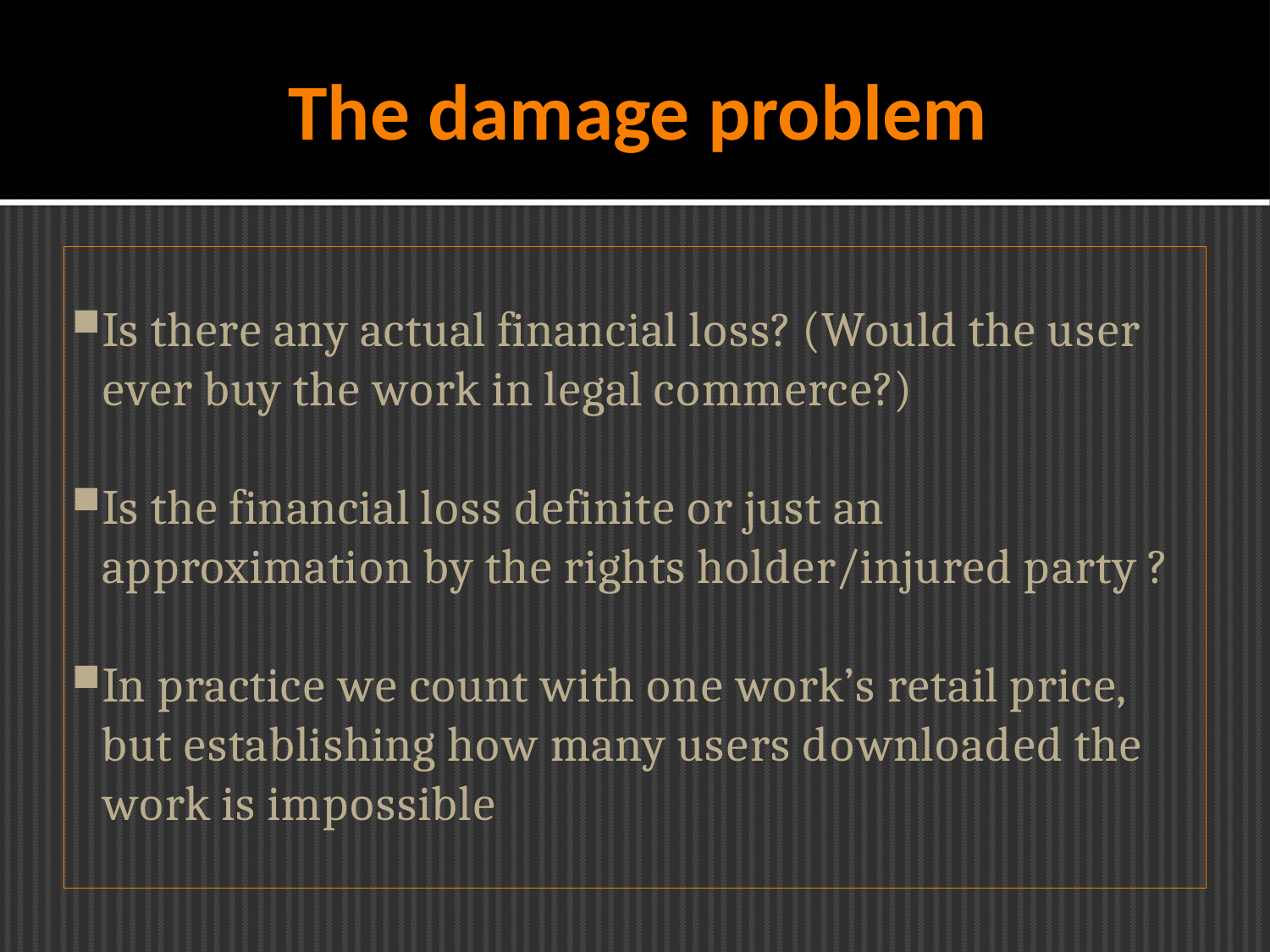

The damage problem

Is there any actual financial loss? (Would the user ever buy the work in legal commerce?)

Is the financial loss definite or just an approximation by the rights holder/injured party ?

In practice we count with one work’s retail price, but establishing how many users downloaded the work is impossible